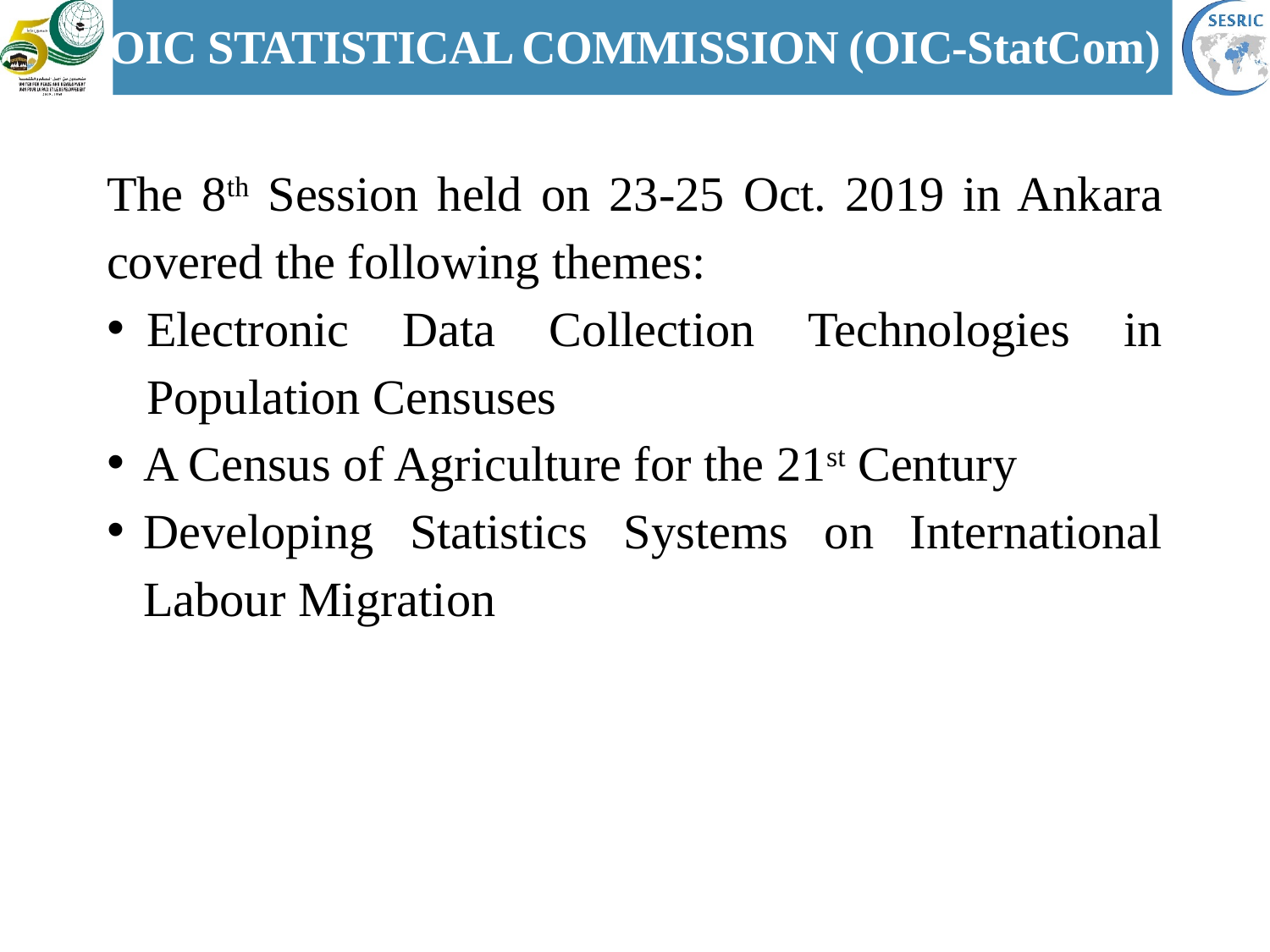

# OIC STATISTICAL COMMISSION (OIC-StatCom)
The 8th Session held on 23-25 Oct. 2019 in Ankara covered the following themes:
Electronic Data Collection Technologies in Population Censuses
A Census of Agriculture for the 21st Century
Developing Statistics Systems on International Labour Migration